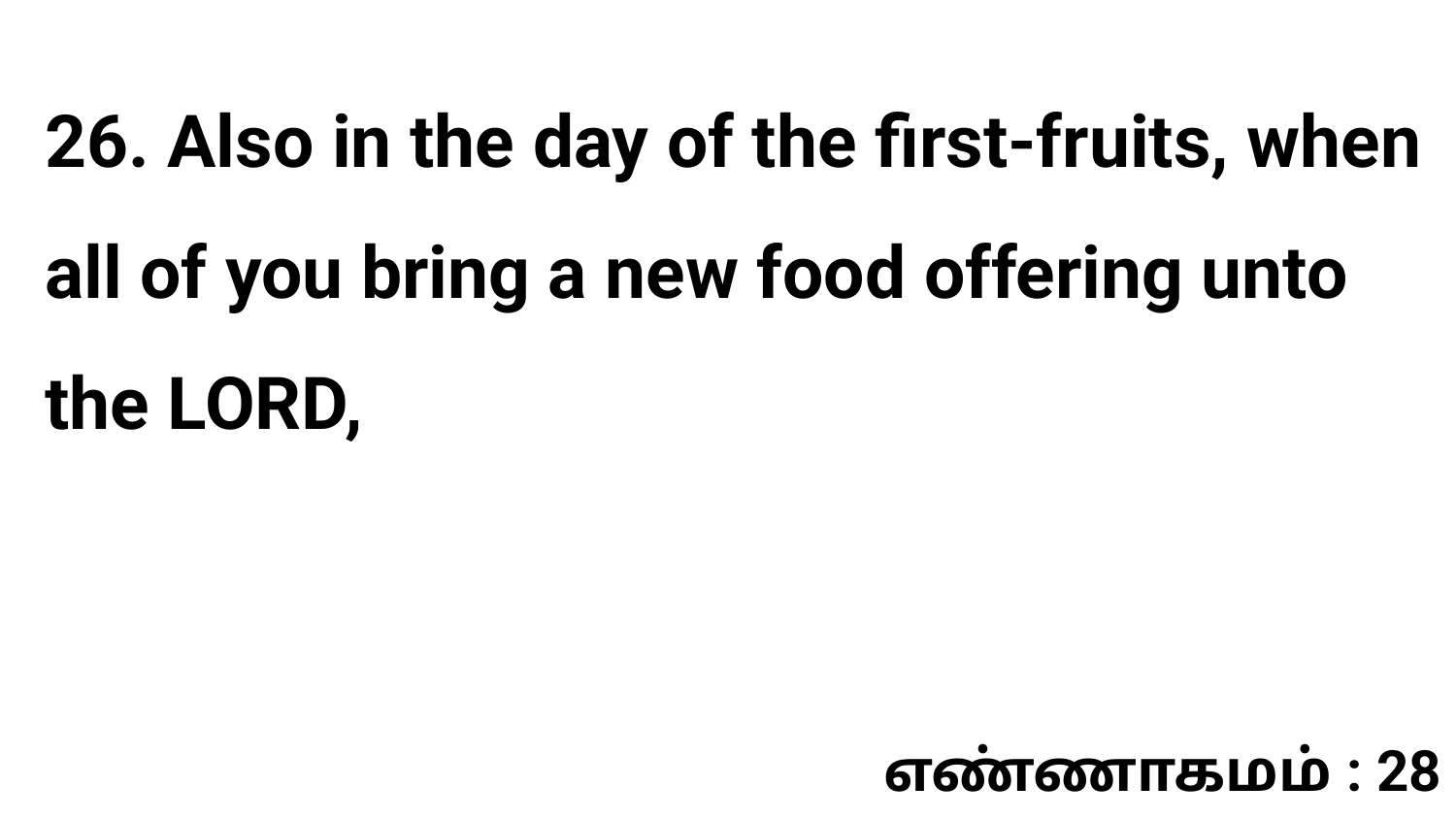

26. Also in the day of the first-fruits, when all of you bring a new food offering unto the LORD,
எண்ணாகமம் : 28